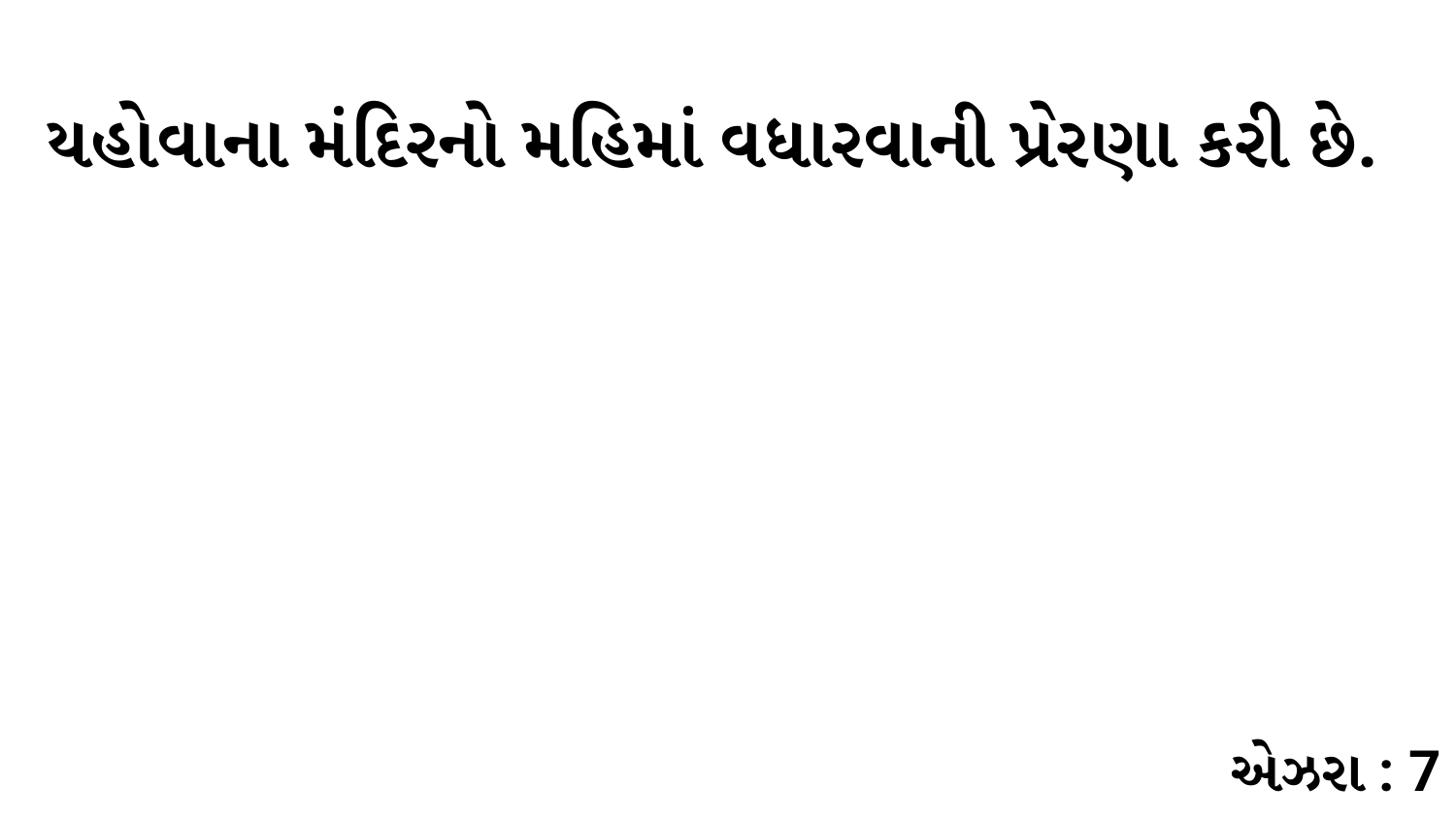

યહોવાના મંદિરનો મહિમાં વધારવાની પ્રેરણા કરી છે.
એઝરા : 7